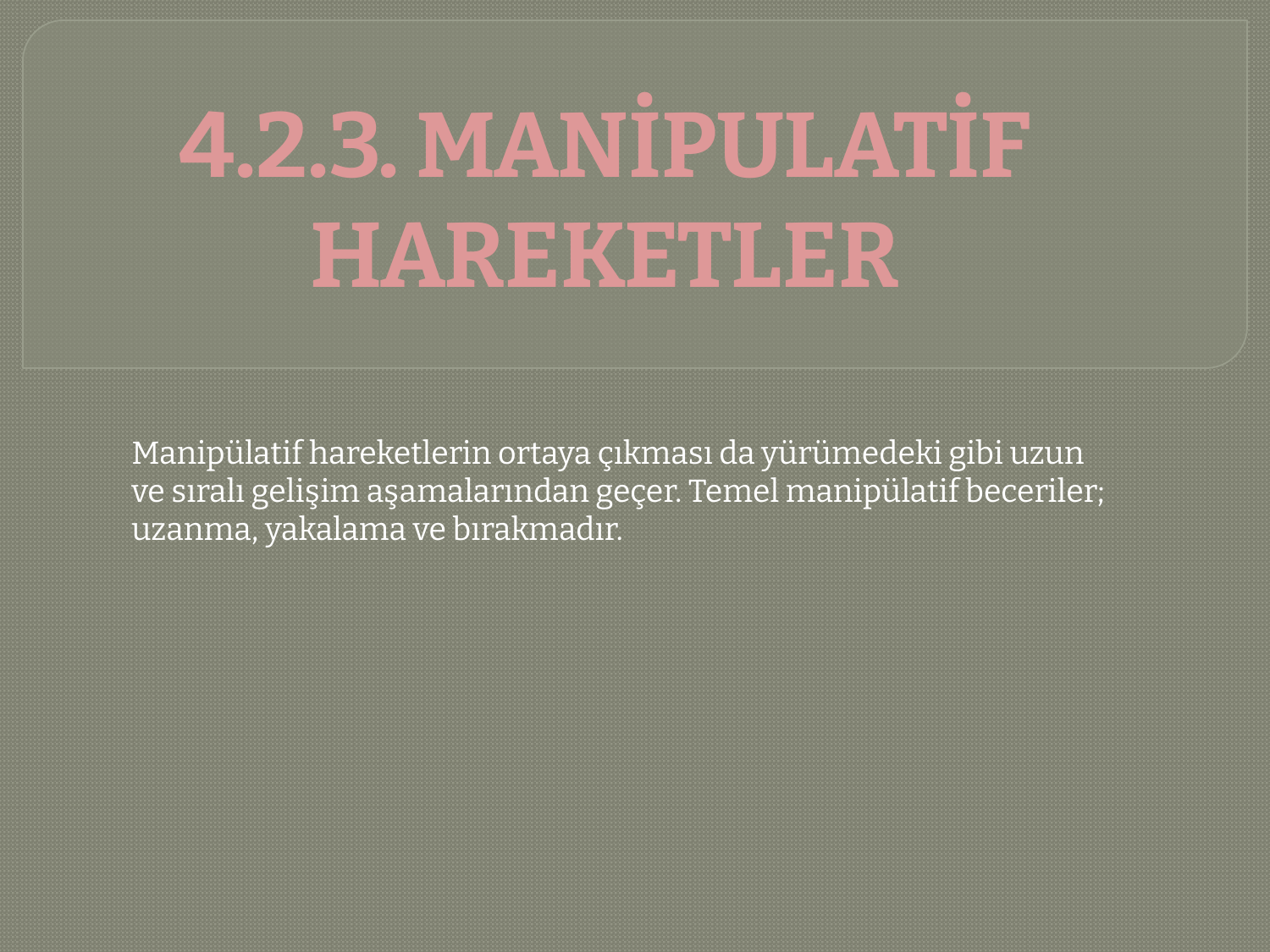

4.2.3. manipulatif hareketler
Manipülatif hareketlerin ortaya çıkması da yürümedeki gibi uzun ve sıralı gelişim aşamalarından geçer. Temel manipülatif beceriler; uzanma, yakalama ve bırakmadır.